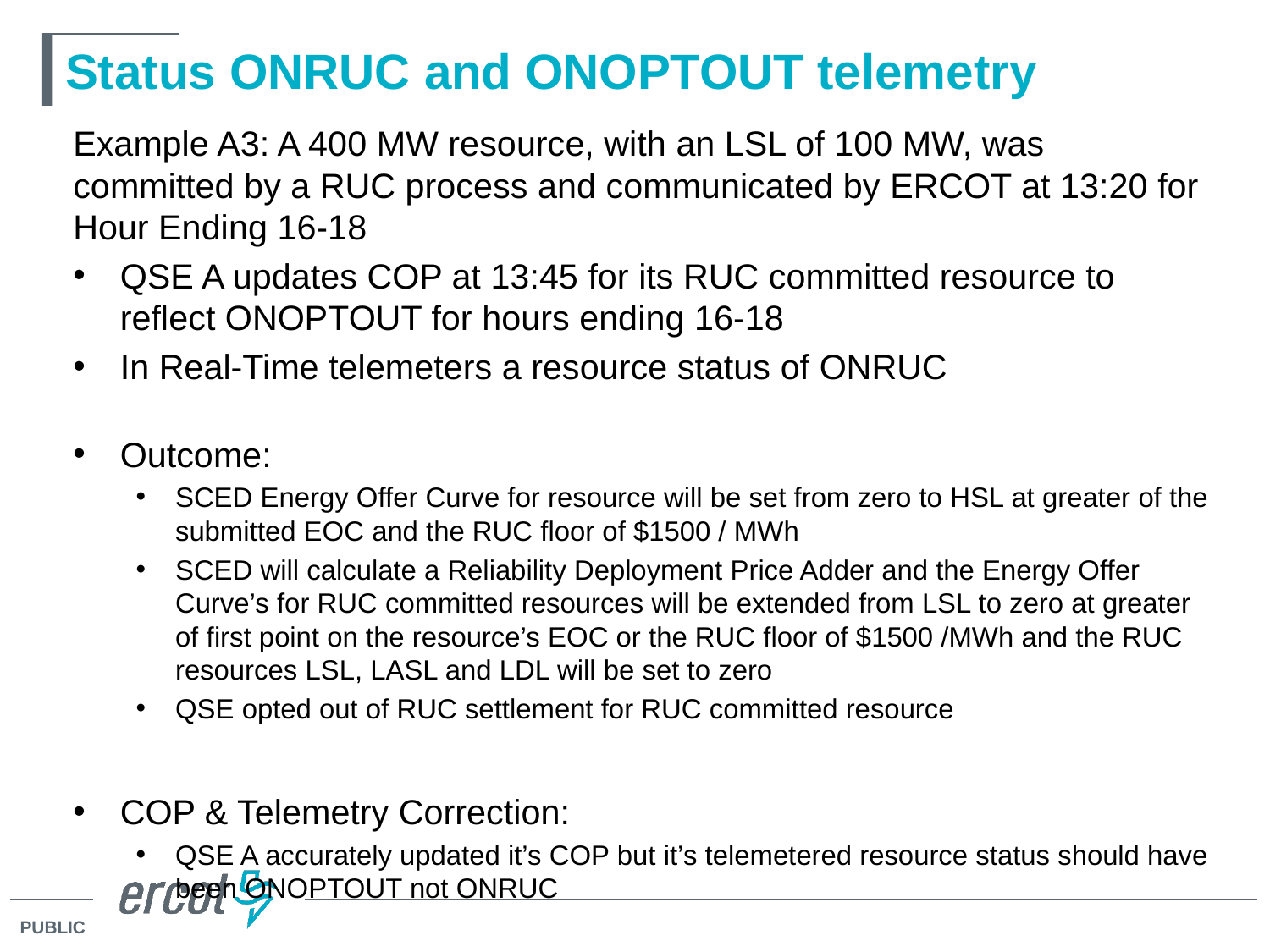

# Status ONRUC and ONOPTOUT telemetry
Example A3: A 400 MW resource, with an LSL of 100 MW, was committed by a RUC process and communicated by ERCOT at 13:20 for Hour Ending 16-18
QSE A updates COP at 13:45 for its RUC committed resource to reflect ONOPTOUT for hours ending 16-18
In Real-Time telemeters a resource status of ONRUC

Outcome:
SCED Energy Offer Curve for resource will be set from zero to HSL at greater of the submitted EOC and the RUC floor of $1500 / MWh
SCED will calculate a Reliability Deployment Price Adder and the Energy Offer Curve’s for RUC committed resources will be extended from LSL to zero at greater of first point on the resource’s EOC or the RUC floor of $1500 /MWh and the RUC resources LSL, LASL and LDL will be set to zero
QSE opted out of RUC settlement for RUC committed resource

COP & Telemetry Correction:
QSE A accurately updated it’s COP but it’s telemetered resource status should have been ONOPTOUT not ONRUC